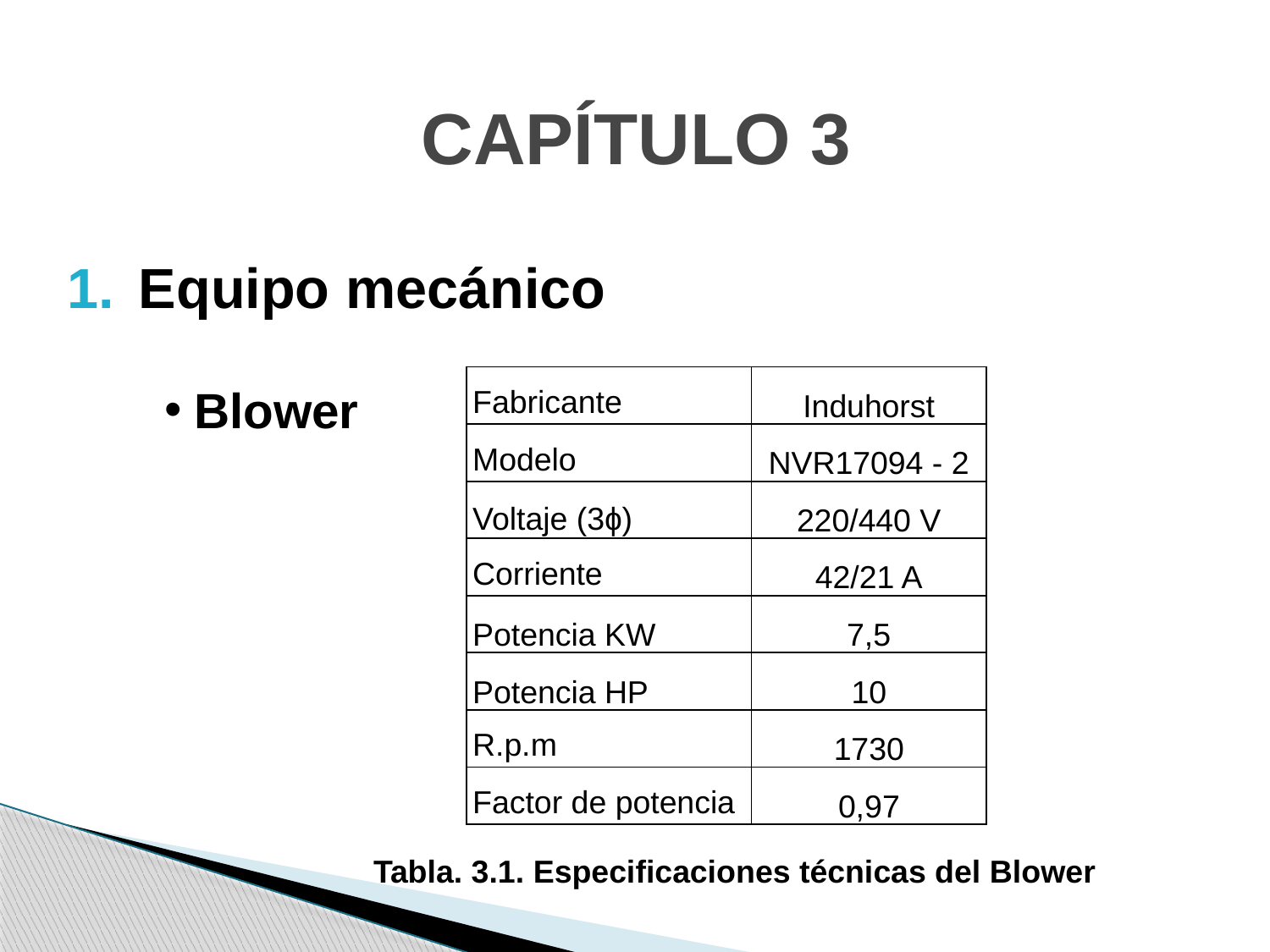

# CAPÍTULO 3
Equipo mecánico

Blower

| Fabricante | Induhorst |
| --- | --- |
| Modelo | NVR17094 - 2 |
| Voltaje (3ɸ) | 220/440 V |
| Corriente | 42/21 A |
| Potencia KW | 7,5 |
| Potencia HP | 10 |
| R.p.m | 1730 |
| Factor de potencia | 0,97 |
Tabla. 3.1. Especificaciones técnicas del Blower